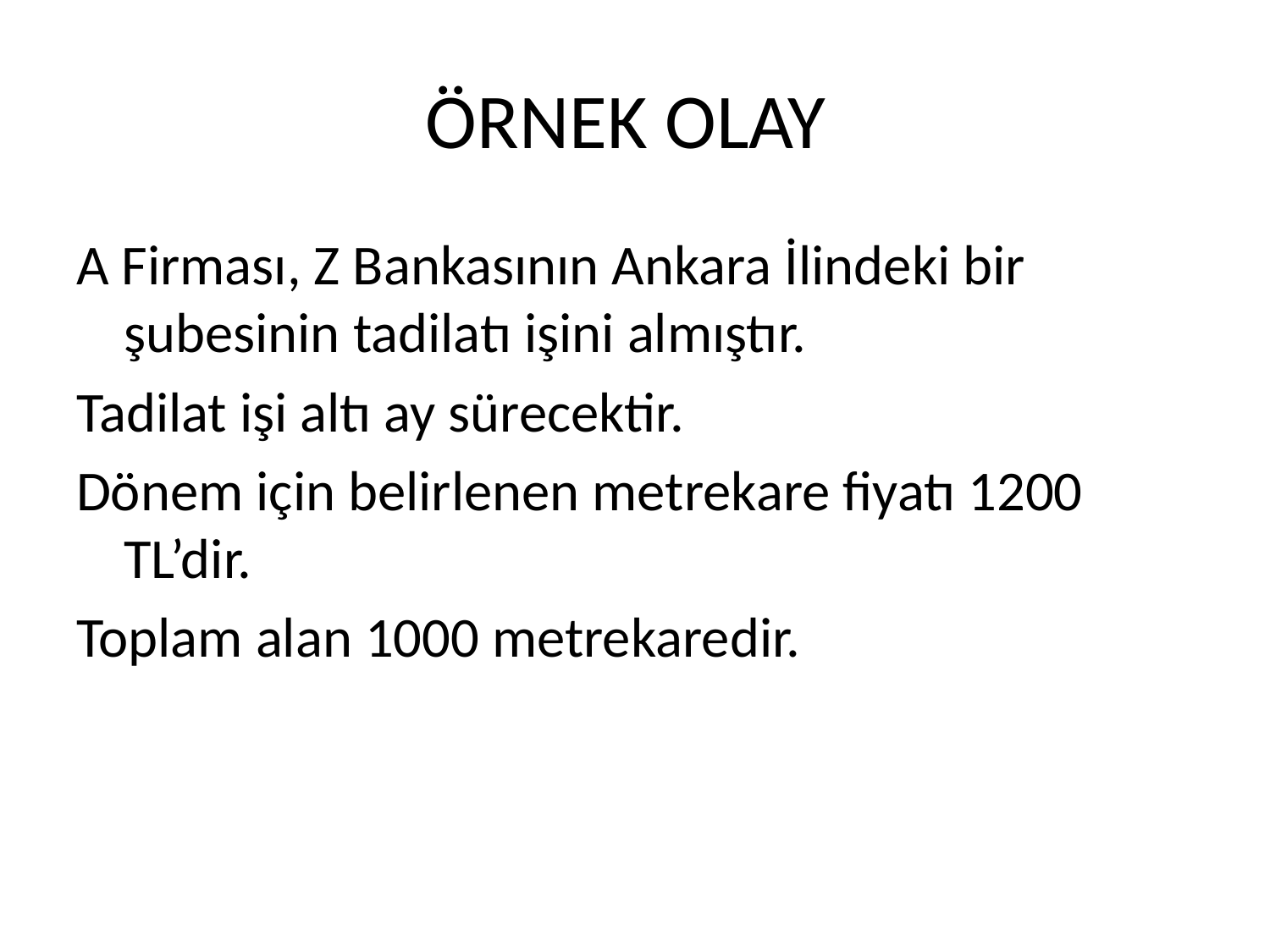

# ÖRNEK OLAY
A Firması, Z Bankasının Ankara İlindeki bir şubesinin tadilatı işini almıştır.
Tadilat işi altı ay sürecektir.
Dönem için belirlenen metrekare fiyatı 1200 TL’dir.
Toplam alan 1000 metrekaredir.